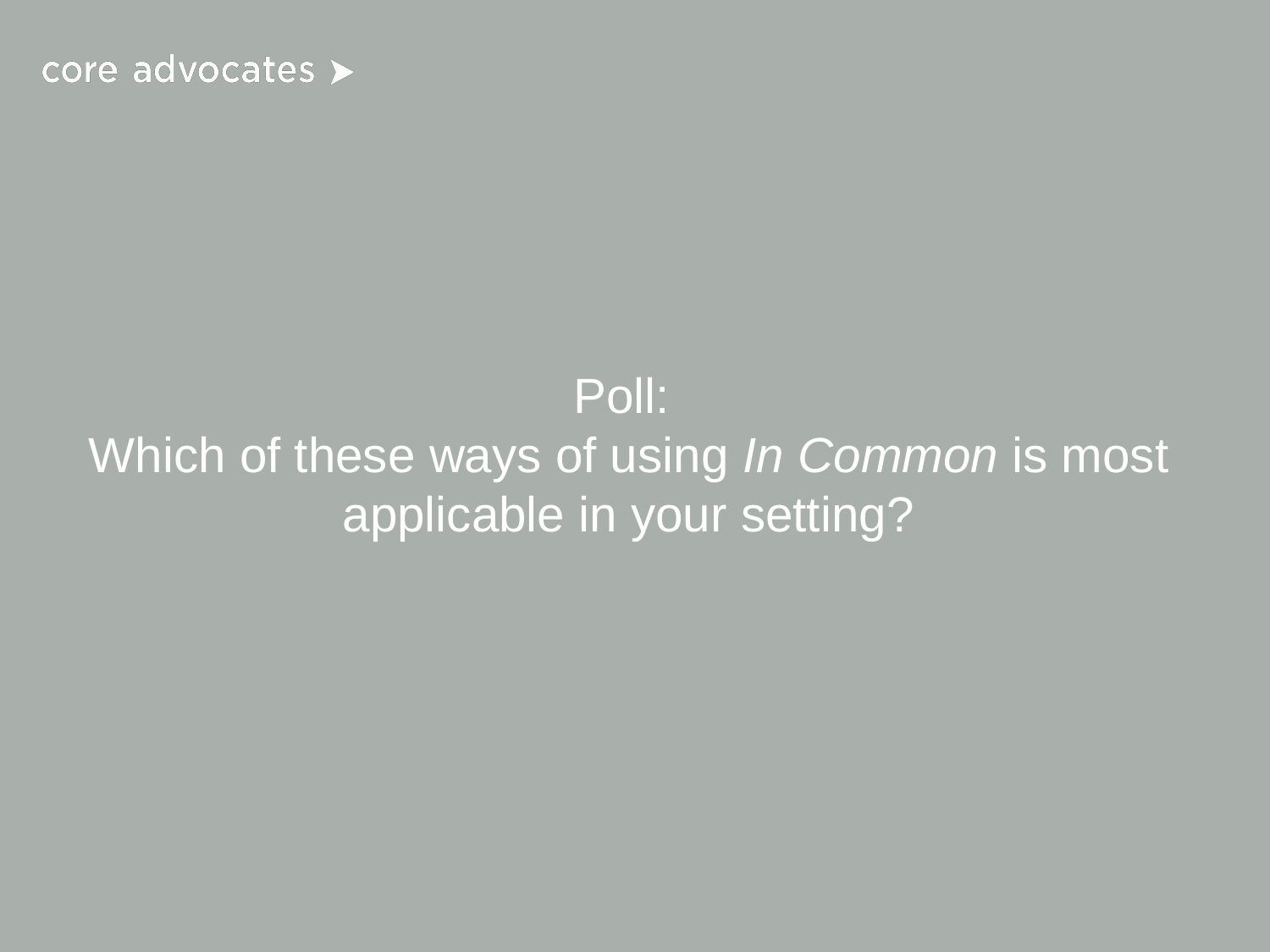

# Poll: Which of these ways of using In Common is most applicable in your setting?